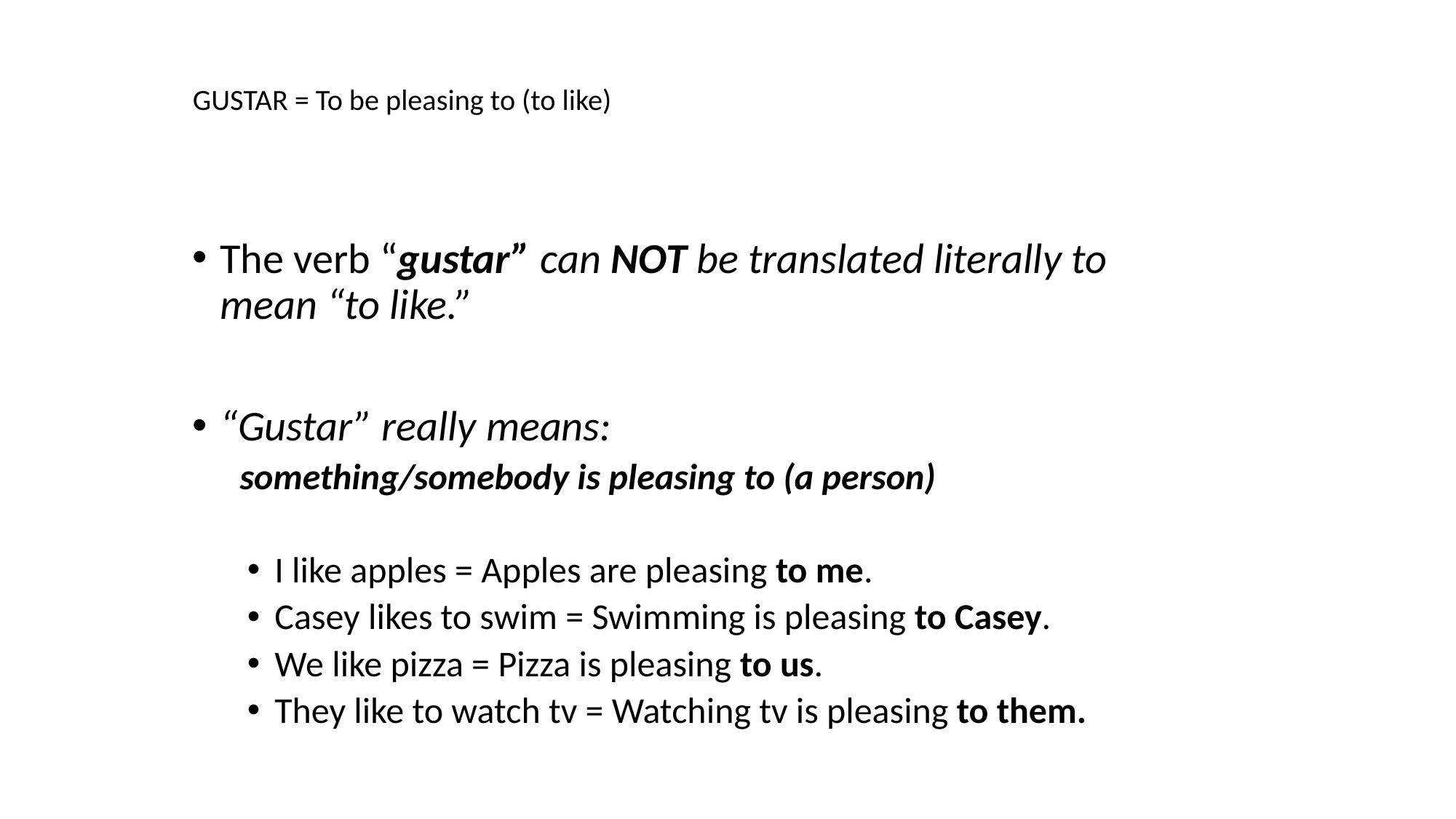

# GUSTAR = To be pleasing to (to like)
The verb “gustar” can NOT be translated literally to mean “to like.”

“Gustar” really means:
something/somebody is pleasing to (a person)

I like apples = Apples are pleasing to me.
Casey likes to swim = Swimming is pleasing to Casey.
We like pizza = Pizza is pleasing to us.
They like to watch tv = Watching tv is pleasing to them.